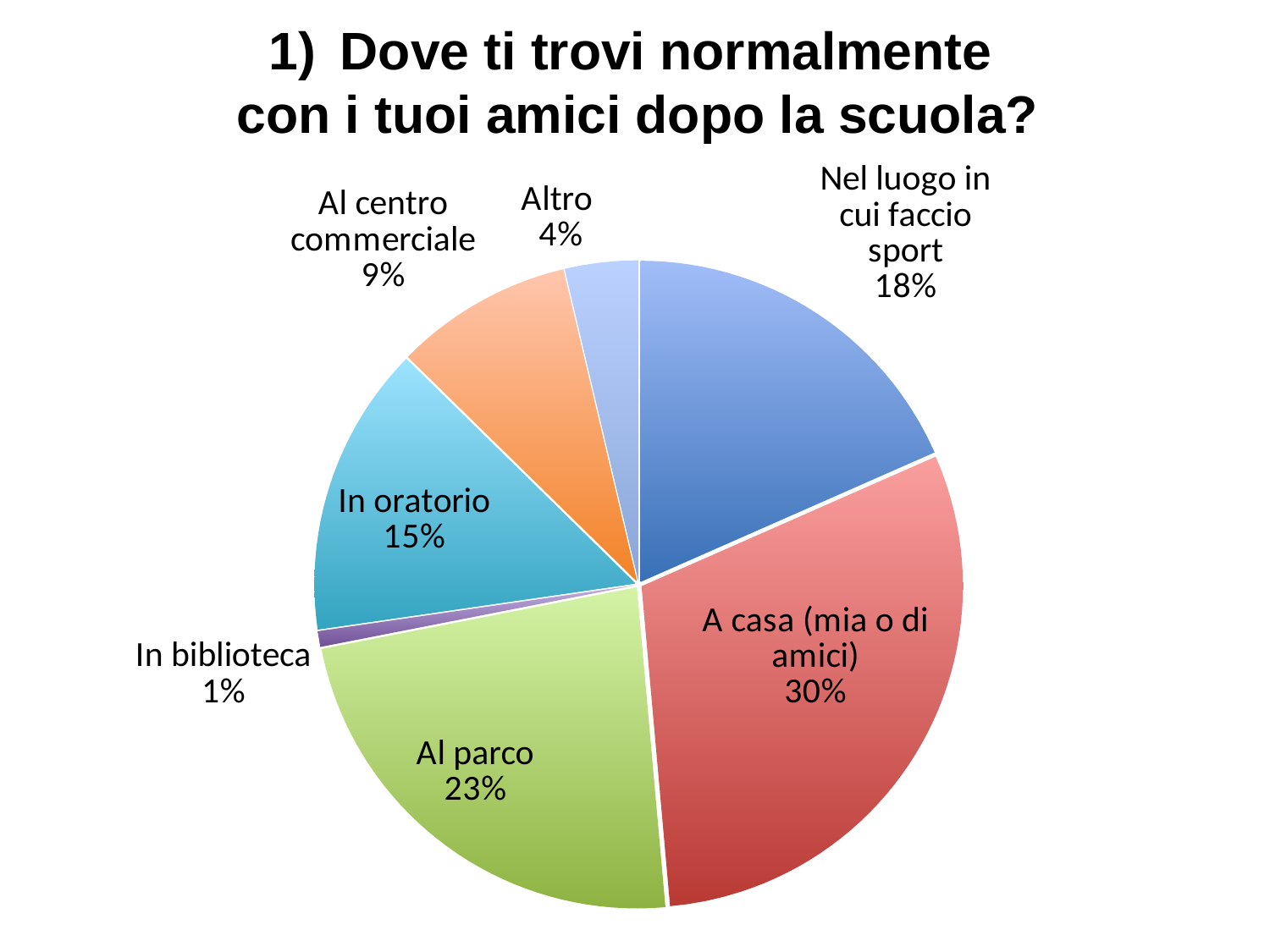

Dove ti trovi normalmente
con i tuoi amici dopo la scuola?

### Chart

| Category | 1) Dove ti trovi normalmente con i tuoi amici dopo la scuola? |
|---|---|
| Nel luogo in cui faccio sport | 279.0 |
| A casa (mia o di amici) | 458.0 |
| Al parco | 354.0 |
| In biblioteca | 12.0 |
| In oratorio | 222.0 |
| Al centro commerciale | 136.0 |
| Altro  | 56.0 |